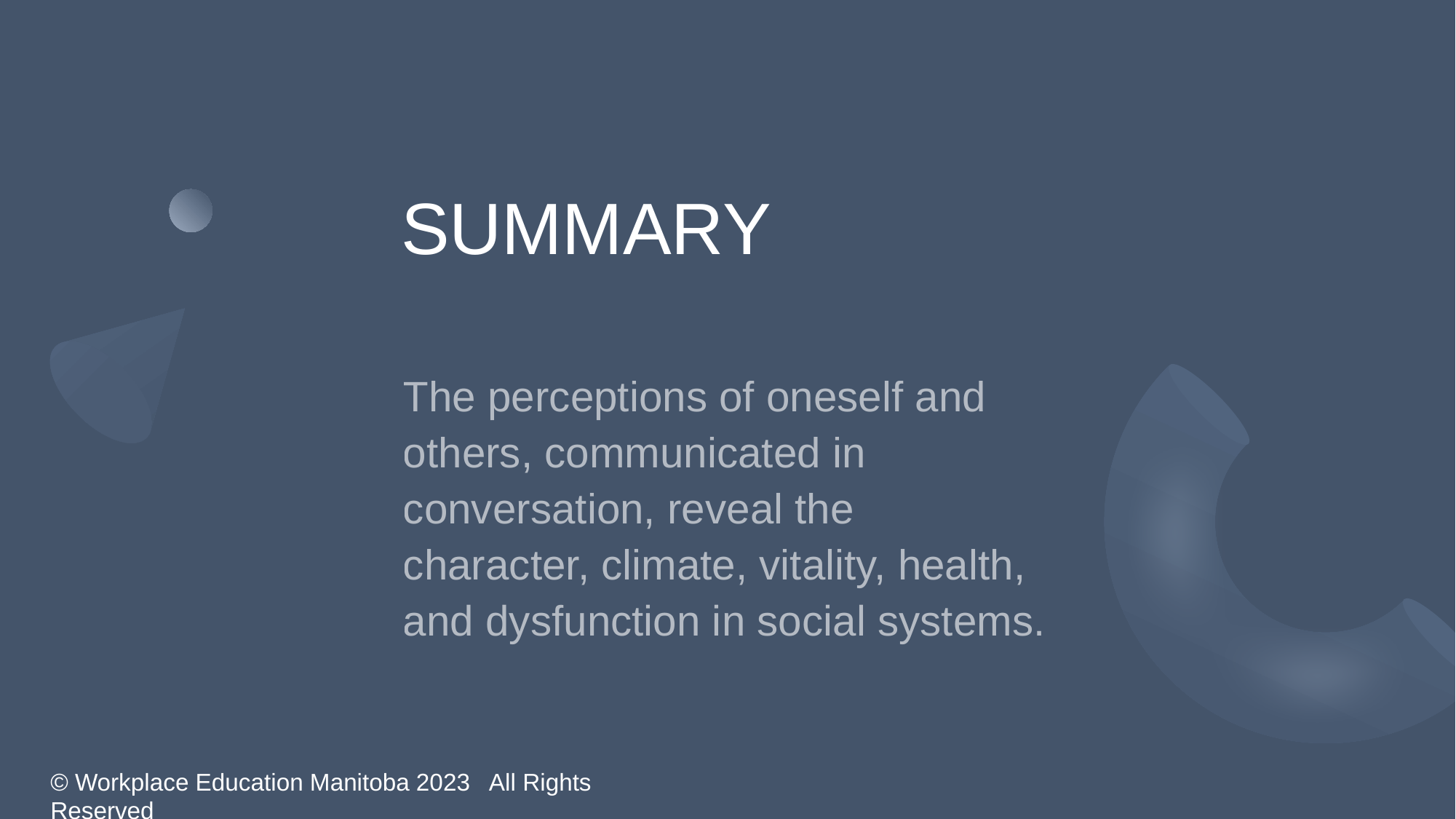

# SUMMARY

The perceptions of oneself and others, communicated in conversation, reveal the character, climate, vitality, health, and dysfunction in social systems.

© Workplace Education Manitoba 2023   All Rights Reserved